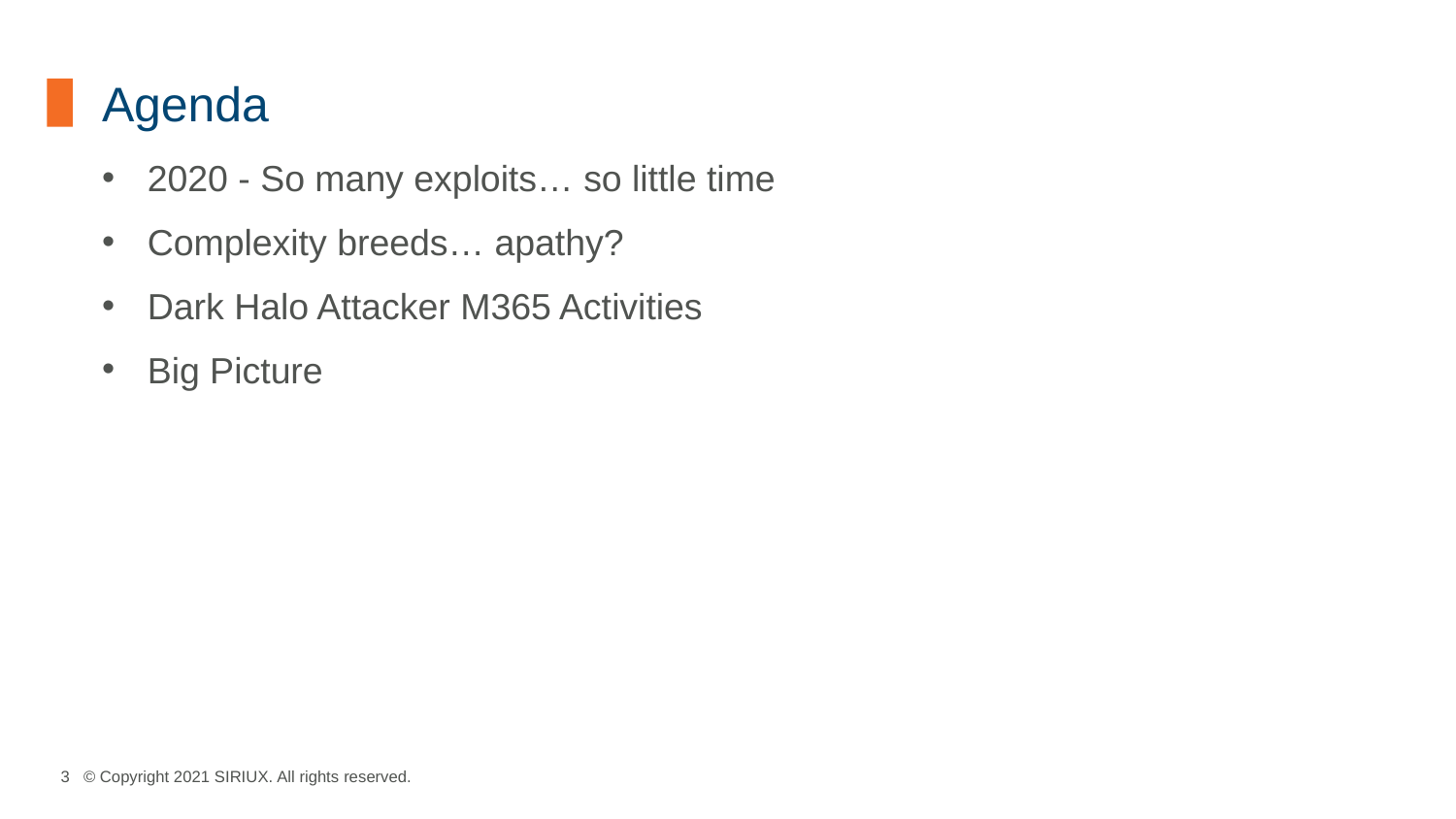

Agenda
2020 - So many exploits… so little time
Complexity breeds… apathy?
Dark Halo Attacker M365 Activities
Big Picture